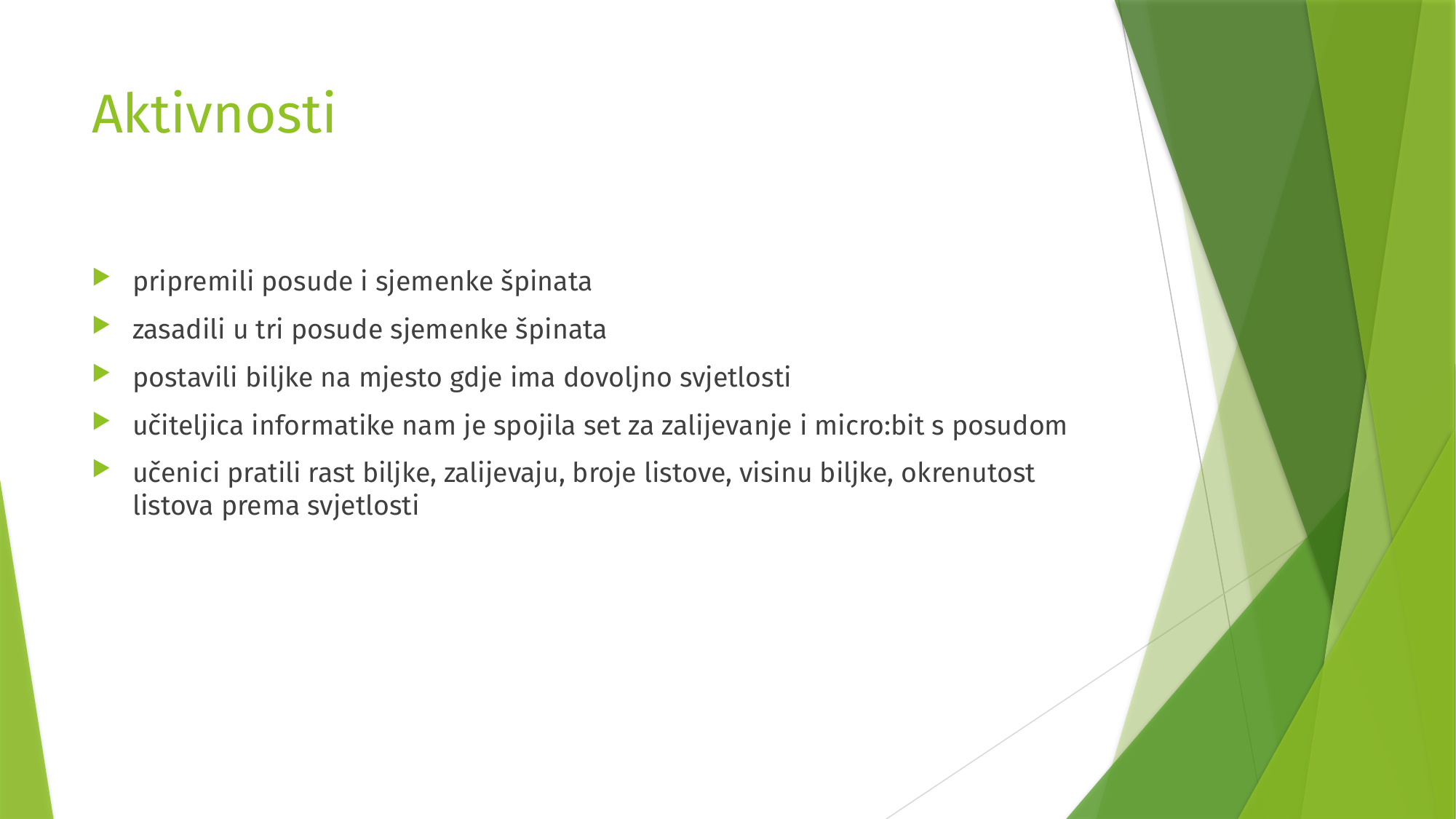

# Aktivnosti
pripremili posude i sjemenke špinata
zasadili u tri posude sjemenke špinata
postavili biljke na mjesto gdje ima dovoljno svjetlosti
učiteljica informatike nam je spojila set za zalijevanje i micro:bit s posudom
učenici pratili rast biljke, zalijevaju, broje listove, visinu biljke, okrenutost listova prema svjetlosti